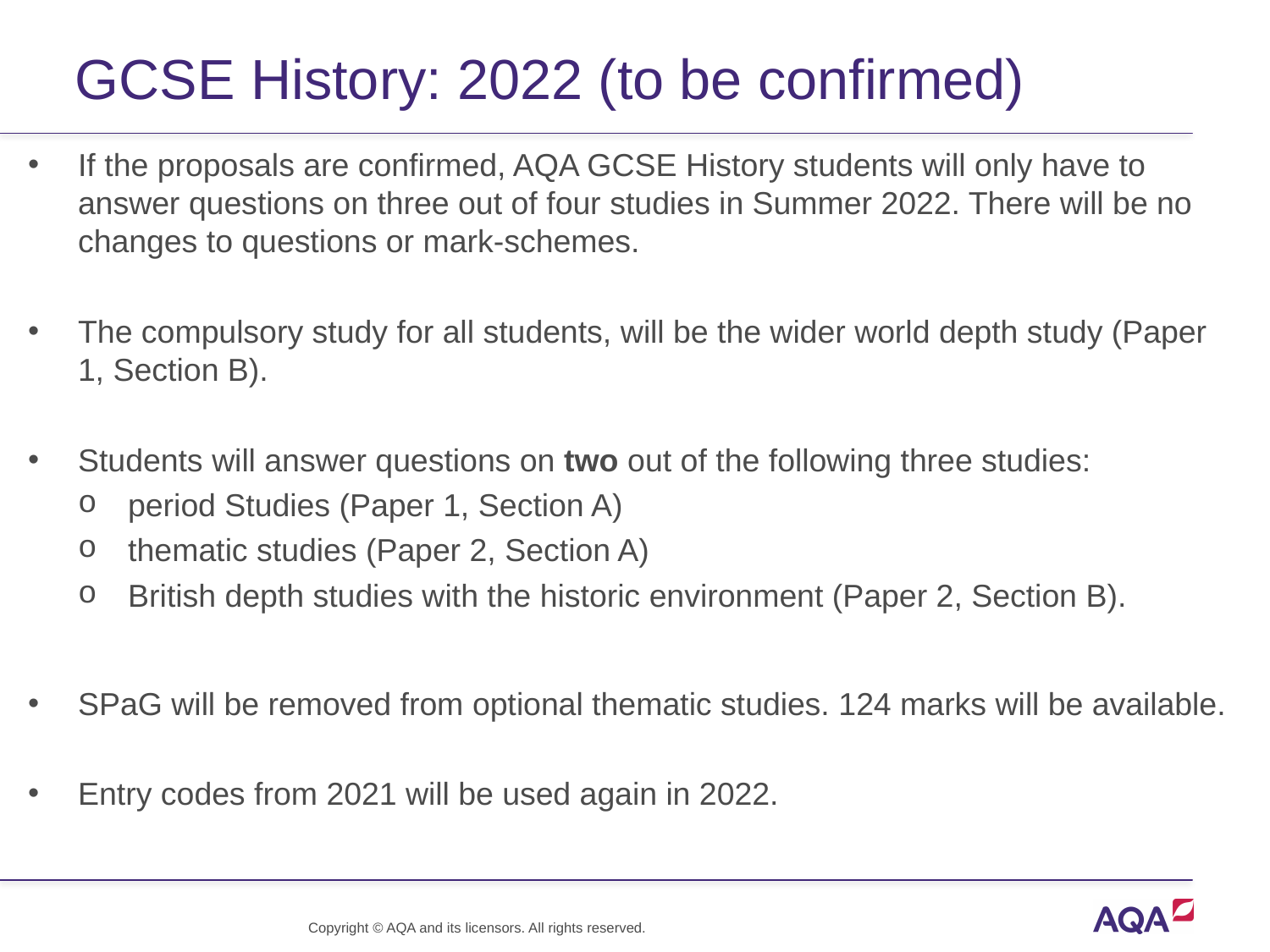

# GCSE History: 2022 (to be confirmed)
If the proposals are confirmed, AQA GCSE History students will only have to answer questions on three out of four studies in Summer 2022. There will be no changes to questions or mark-schemes.

The compulsory study for all students, will be the wider world depth study (Paper 1, Section B).

Students will answer questions on two out of the following three studies:
period Studies (Paper 1, Section A)
thematic studies (Paper 2, Section A)
British depth studies with the historic environment (Paper 2, Section B).

SPaG will be removed from optional thematic studies. 124 marks will be available.

Entry codes from 2021 will be used again in 2022.

Copyright © AQA and its licensors. All rights reserved.